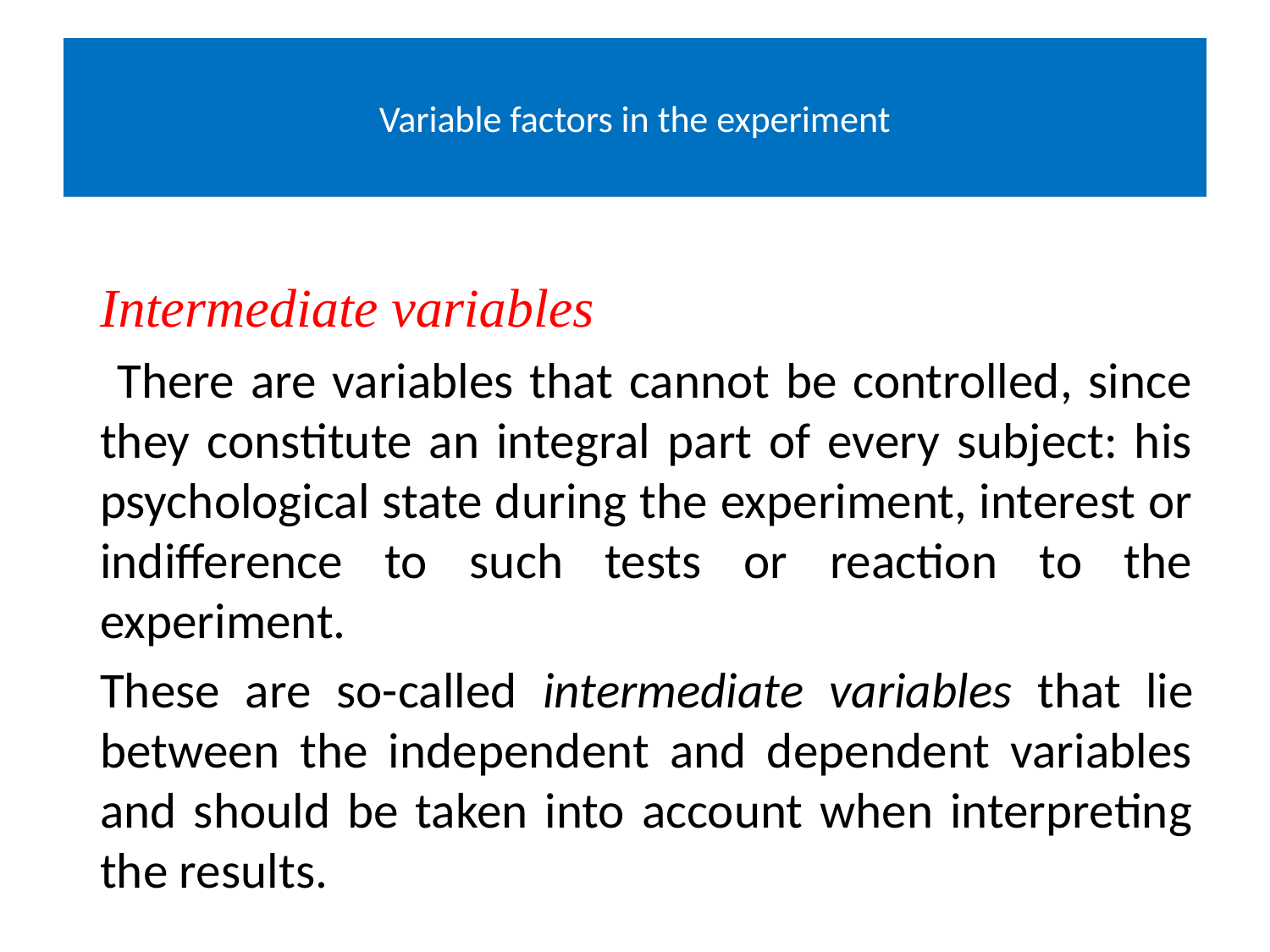

# Variable factors in the experiment

Intermediate variables
 There are variables that cannot be controlled, since they constitute an integral part of every subject: his psychological state during the experiment, interest or indifference to such tests or reaction to the experiment.
These are so-called intermediate variables that lie between the independent and dependent variables and should be taken into account when interpreting the results.